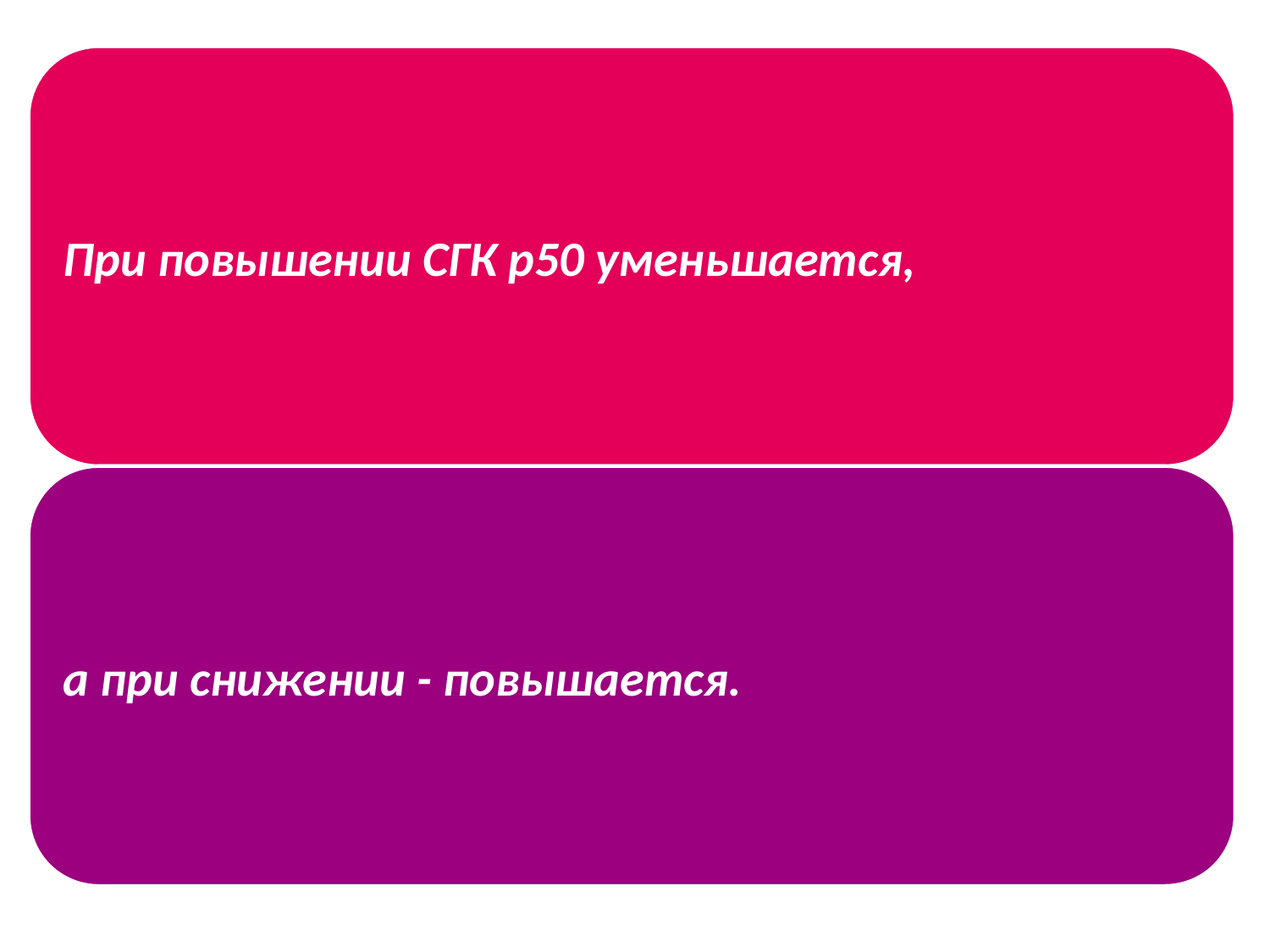

При повышении СГК p50 уменьшается,
а при снижении - повышается.